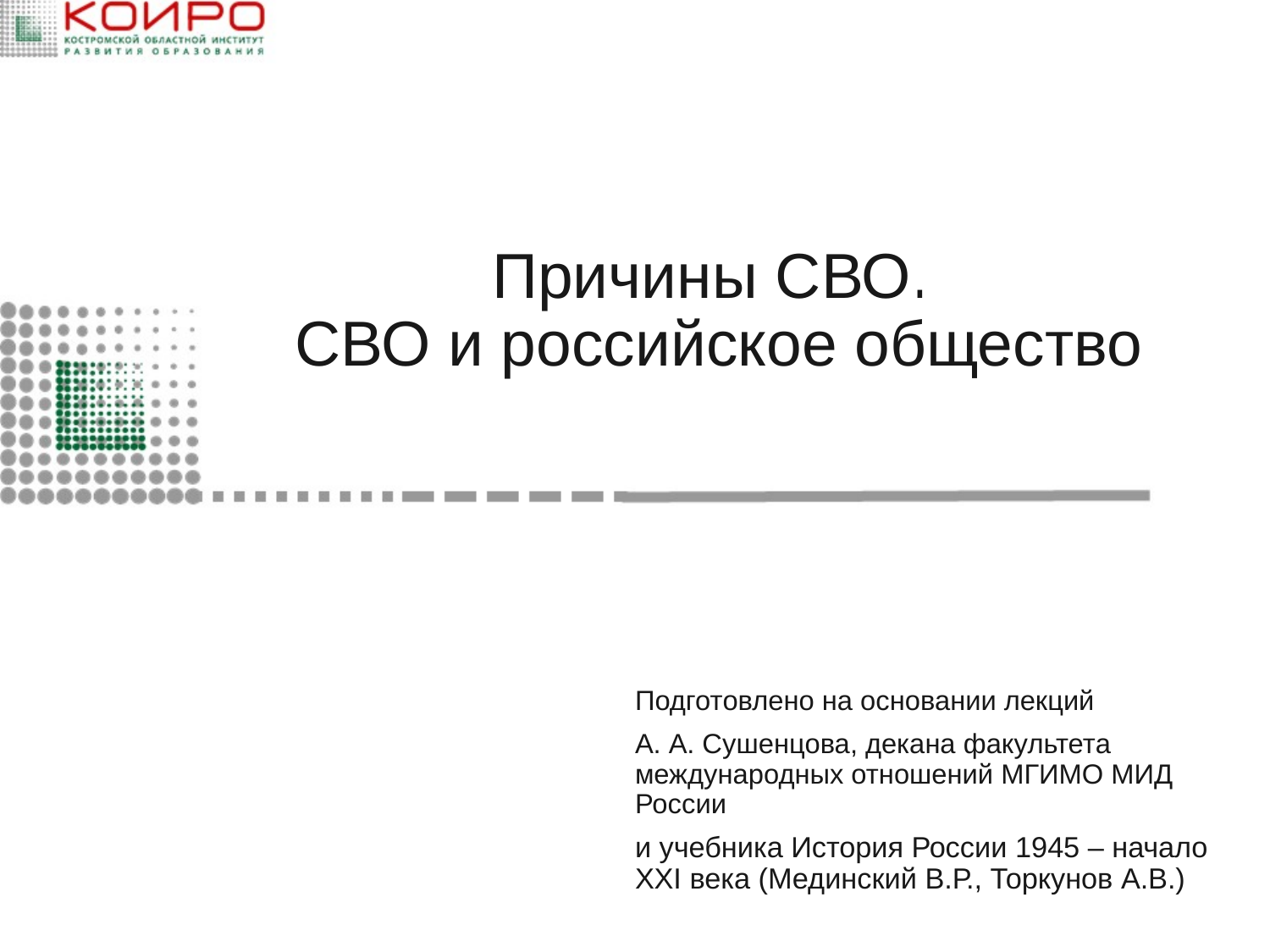

# Причины СВО. СВО и российское общество
Подготовлено на основании лекций
А. А. Сушенцова, декана факультета международных отношений МГИМО МИД России
и учебника История России 1945 – начало XXI века (Мединский В.Р., Торкунов А.В.)